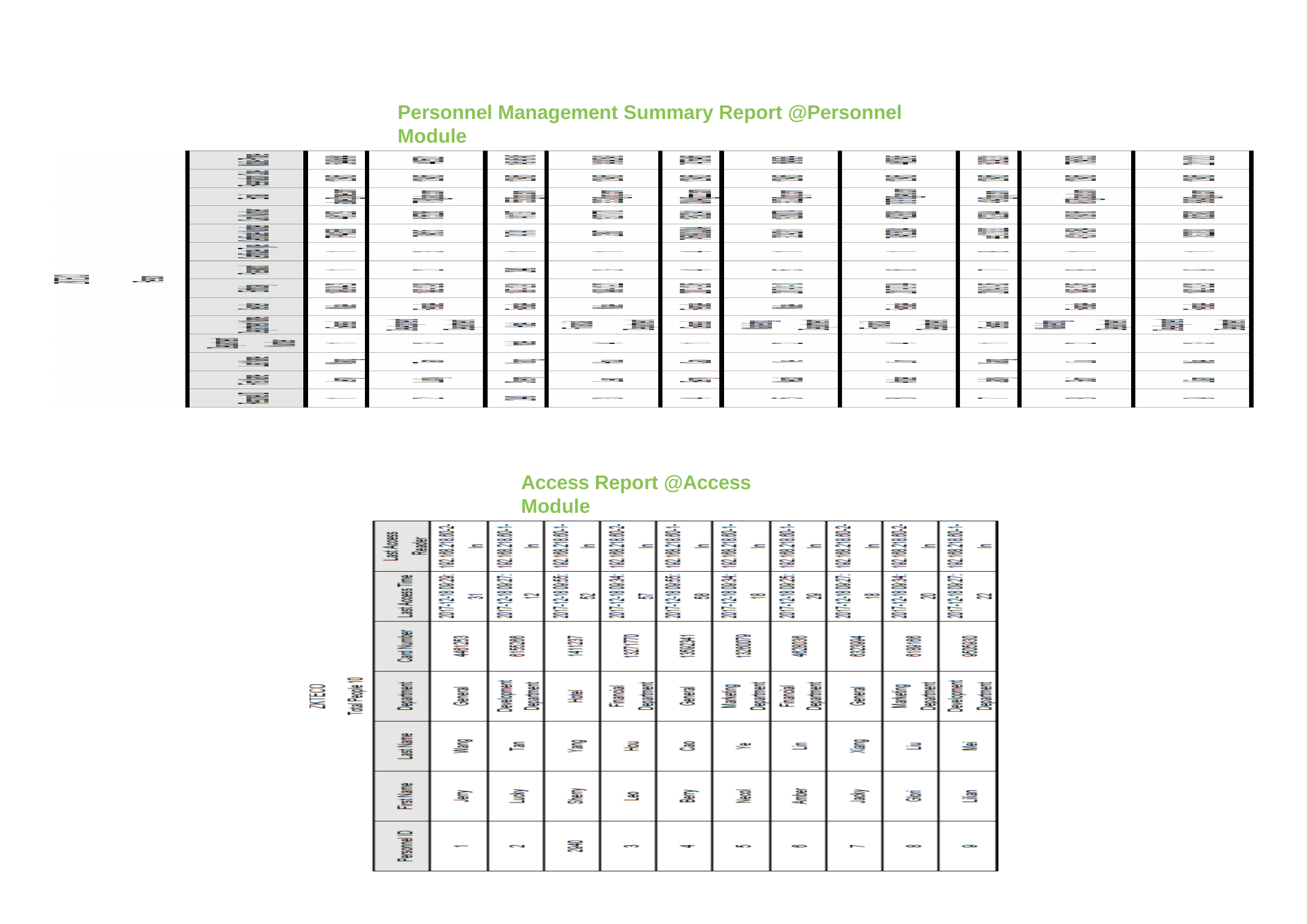

Personnel Management Summary Report @Personnel Module
Access Report @Access Module